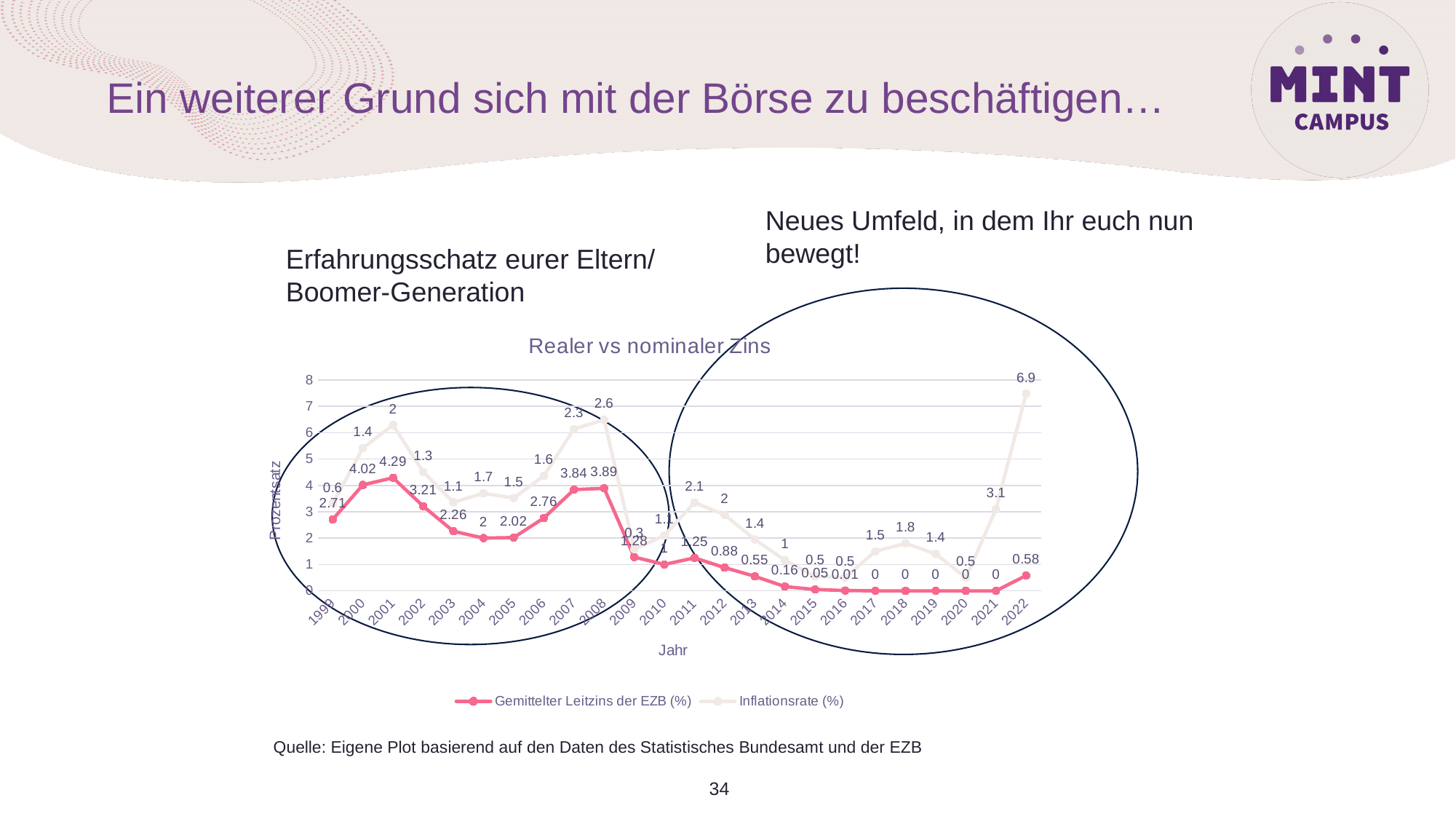

# Ein weiterer Grund sich mit der Börse zu beschäftigen…
Neues Umfeld, in dem Ihr euch nun bewegt!
Erfahrungsschatz eurer Eltern/
Boomer-Generation

### Chart: Realer vs nominaler Zins

| Category | Gemittelter Leitzins der EZB (%) | Inflationsrate (%) |
|---|---|---|
| 1999 | 2.71 | 0.6 |
| 2000 | 4.02 | 1.4 |
| 2001 | 4.29 | 2.0 |
| 2002 | 3.21 | 1.3 |
| 2003 | 2.26 | 1.1 |
| 2004 | 2.0 | 1.7 |
| 2005 | 2.02 | 1.5 |
| 2006 | 2.76 | 1.6 |
| 2007 | 3.84 | 2.3 |
| 2008 | 3.89 | 2.6 |
| 2009 | 1.28 | 0.3 |
| 2010 | 1.0 | 1.1 |
| 2011 | 1.25 | 2.1 |
| 2012 | 0.88 | 2.0 |
| 2013 | 0.55 | 1.4 |
| 2014 | 0.16 | 1.0 |
| 2015 | 0.05 | 0.5 |
| 2016 | 0.01 | 0.5 |
| 2017 | 0.0 | 1.5 |
| 2018 | 0.0 | 1.8 |
| 2019 | 0.0 | 1.4 |
| 2020 | 0.0 | 0.5 |
| 2021 | 0.0 | 3.1 |
| 2022 | 0.58 | 6.9 |
Quelle: Eigene Plot basierend auf den Daten des Statistisches Bundesamt und der EZB
34